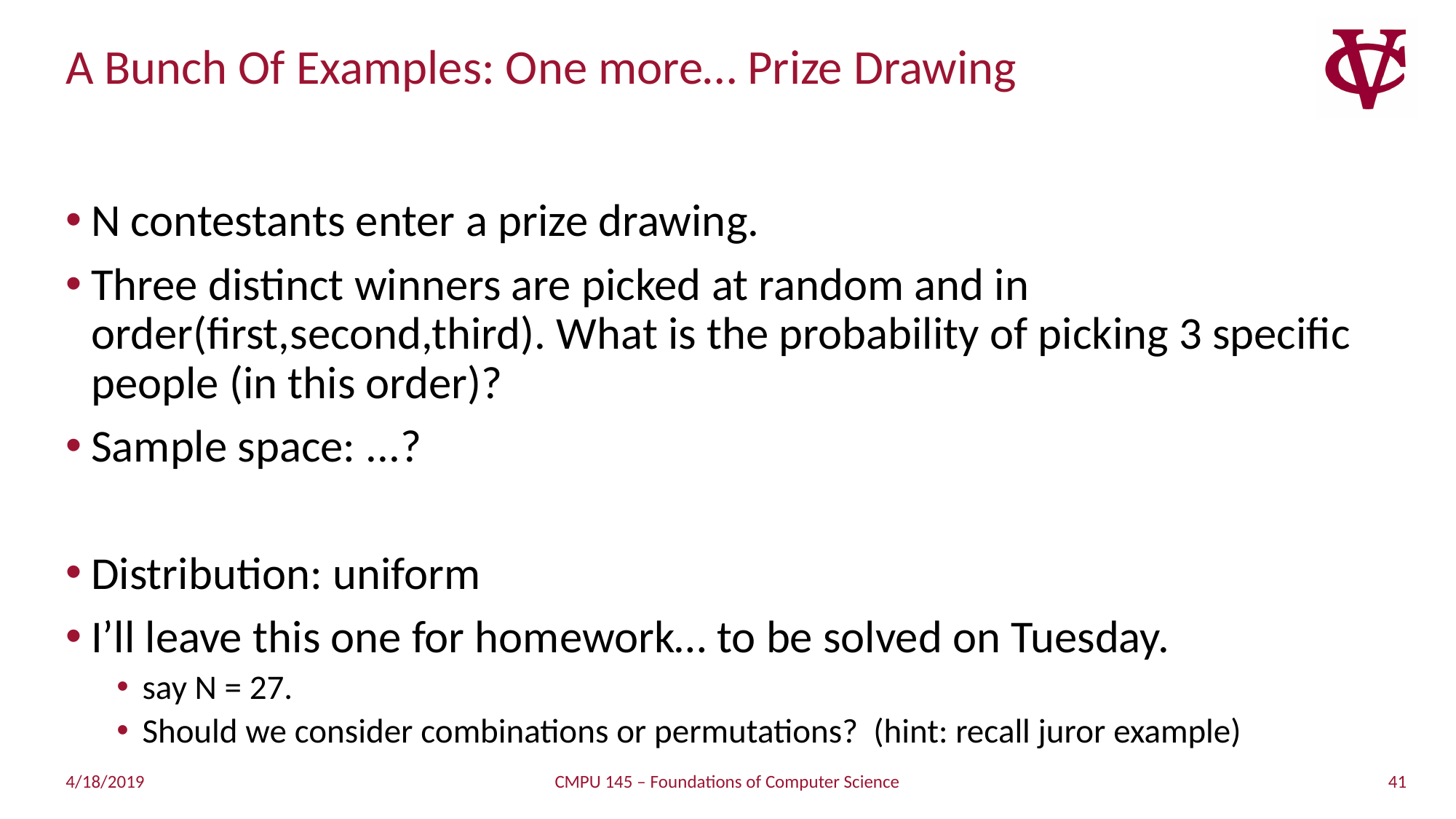

# A Bunch Of Examples: One more… Prize Drawing

N contestants enter a prize drawing.
Three distinct winners are picked at random and in order(first,second,third). What is the probability of picking 3 specific people (in this order)?
Sample space: ...?

Distribution: uniform
I’ll leave this one for homework… to be solved on Tuesday.
say N = 27.
Should we consider combinations or permutations?  (hint: recall juror example)
41
4/18/2019
CMPU 145 – Foundations of Computer Science